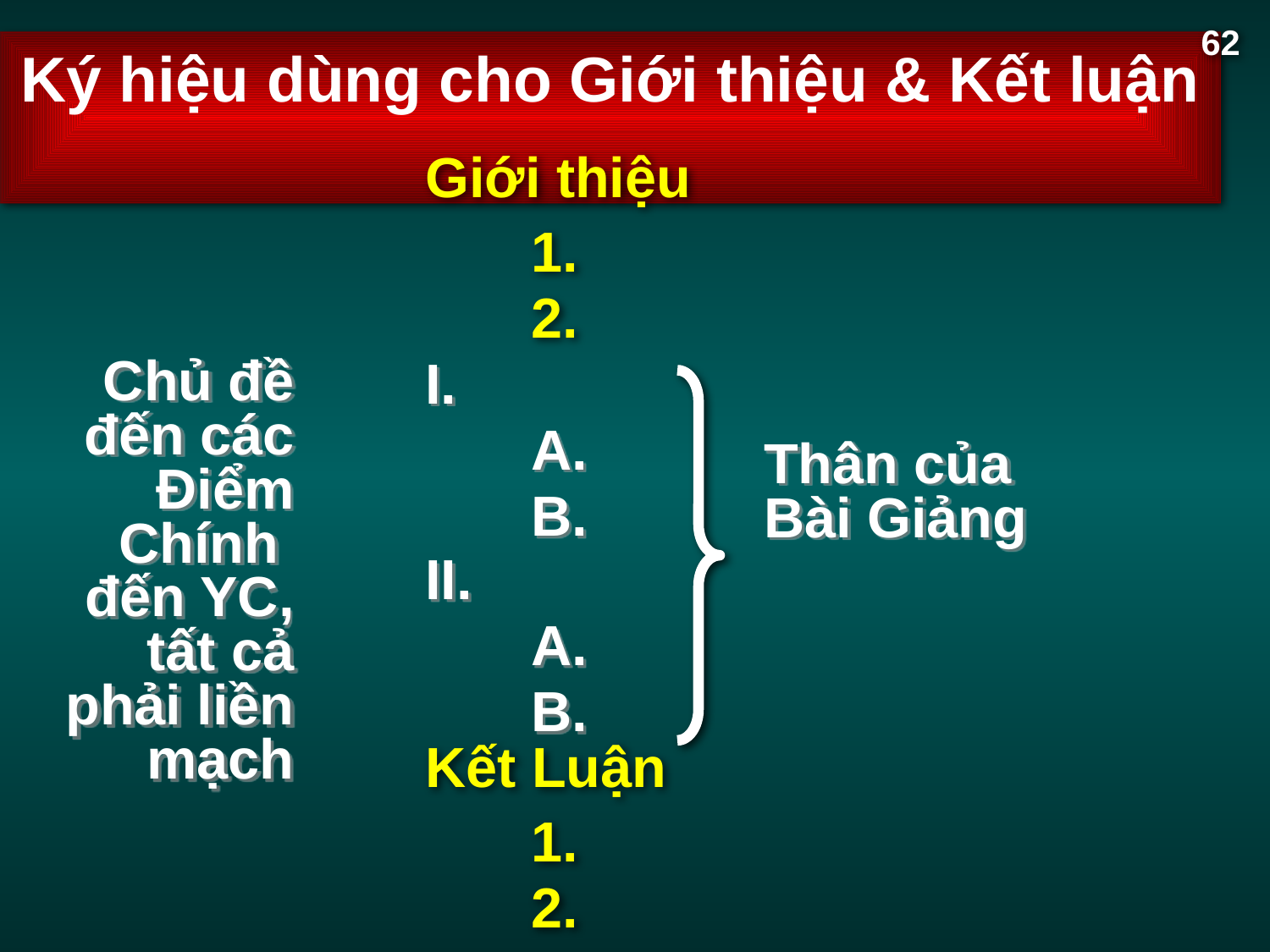

62
Ký hiệu dùng cho Giới thiệu & Kết luận
Giới thiệu
1.
2.
Chủ đề đến các Điểm Chính  đến YC, tất cả phải liền mạch
I.

A.
Thân của Bài Giảng
B.
II.
A.
B.
Kết Luận
1.
2.